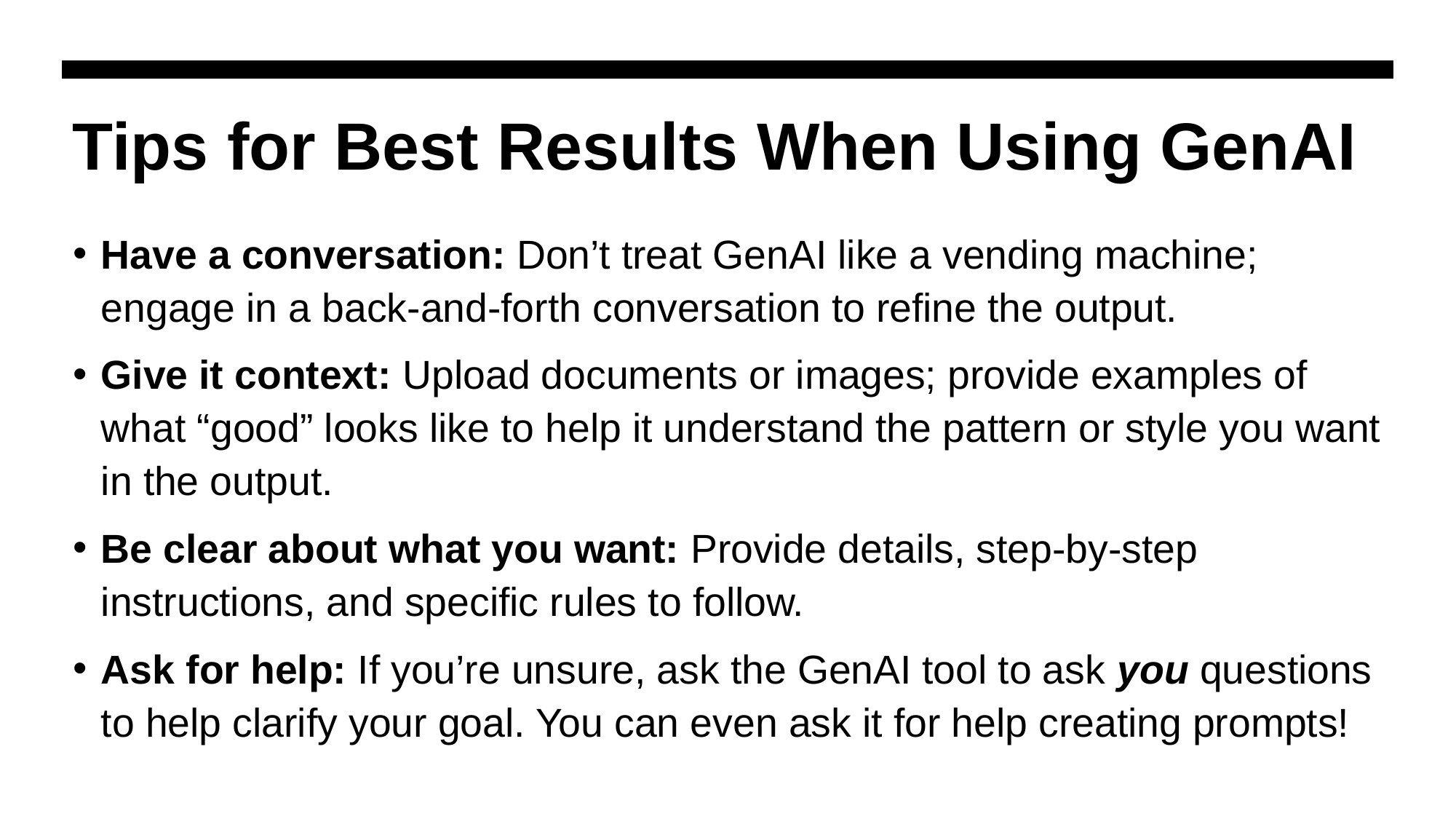

# Tips for Best Results When Using GenAI
Have a conversation: Don’t treat GenAI like a vending machine; engage in a back-and-forth conversation to refine the output.
Give it context: Upload documents or images; provide examples of what “good” looks like to help it understand the pattern or style you want in the output.
Be clear about what you want: Provide details, step-by-step instructions, and specific rules to follow.
Ask for help: If you’re unsure, ask the GenAI tool to ask you questions to help clarify your goal. You can even ask it for help creating prompts!